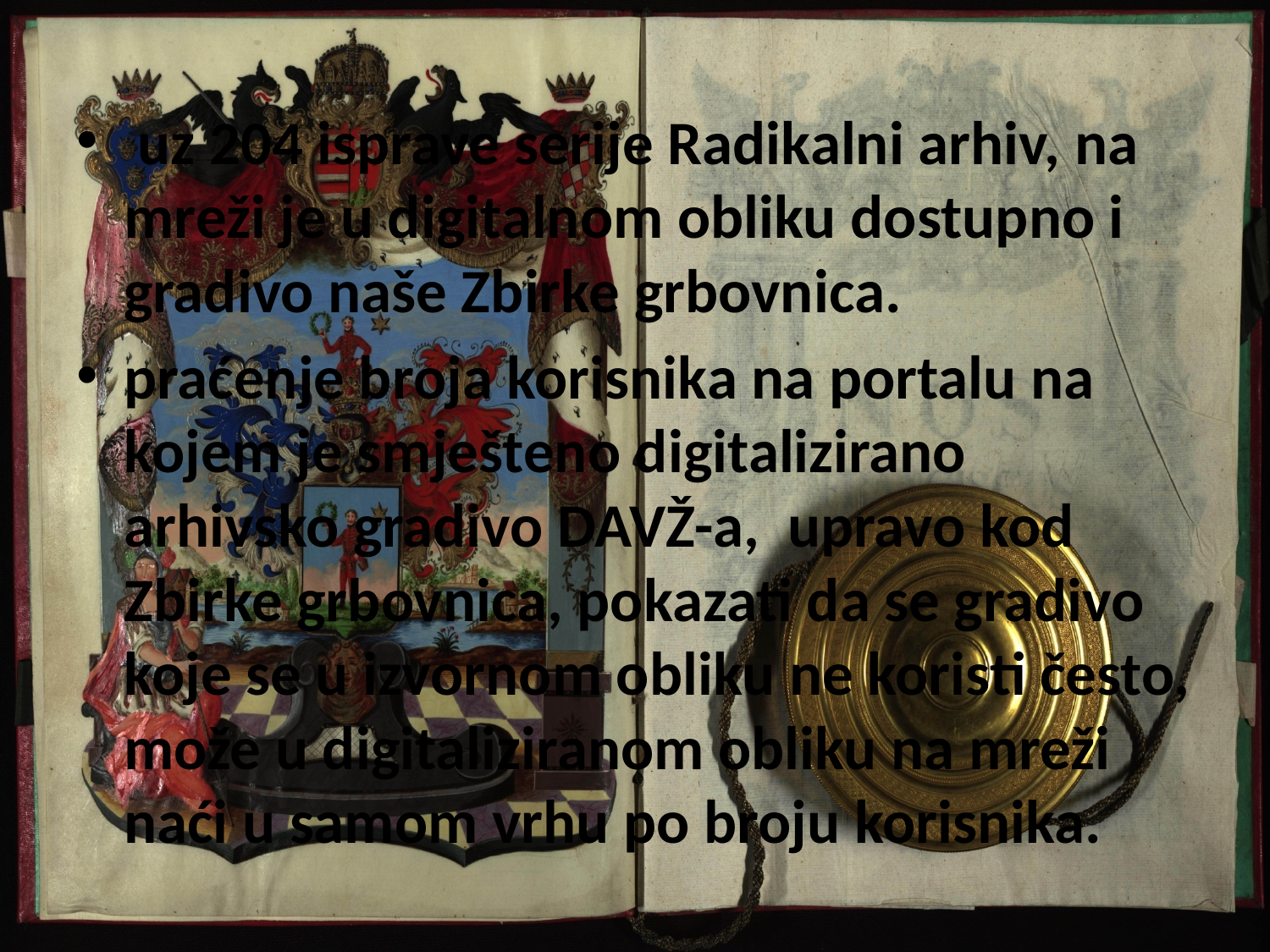

uz 204 isprave serije Radikalni arhiv, na mreži je u digitalnom obliku dostupno i gradivo naše Zbirke grbovnica.
praćenje broja korisnika na portalu na kojem je smješteno digitalizirano arhivsko gradivo DAVŽ-a,  upravo kod Zbirke grbovnica, pokazati da se gradivo koje se u izvornom obliku ne koristi često, može u digitaliziranom obliku na mreži naći u samom vrhu po broju korisnika.